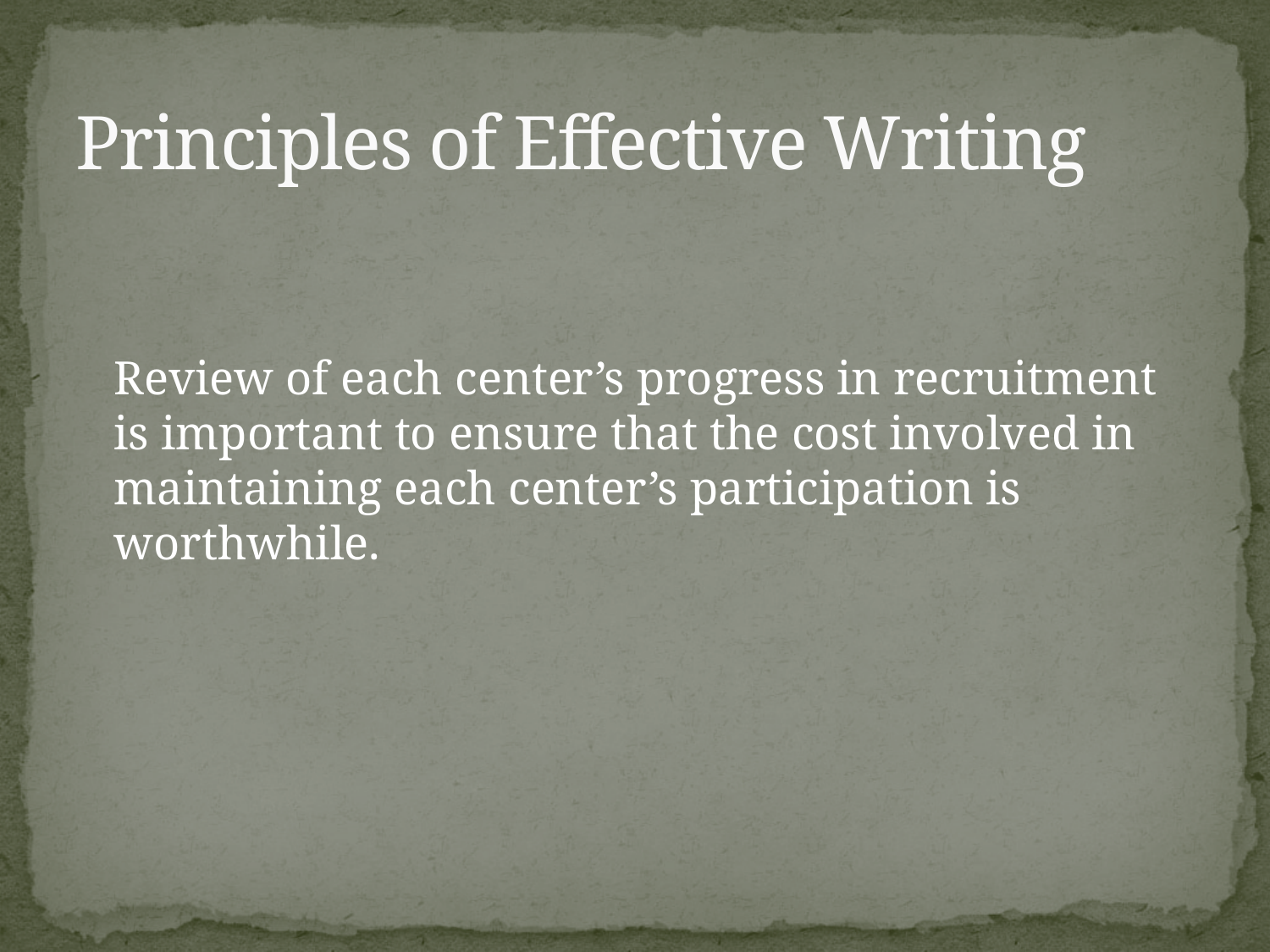

# Principles of Effective Writing

	Review of each center’s progress in recruitment is important to ensure that the cost involved in maintaining each center’s participation is worthwhile.